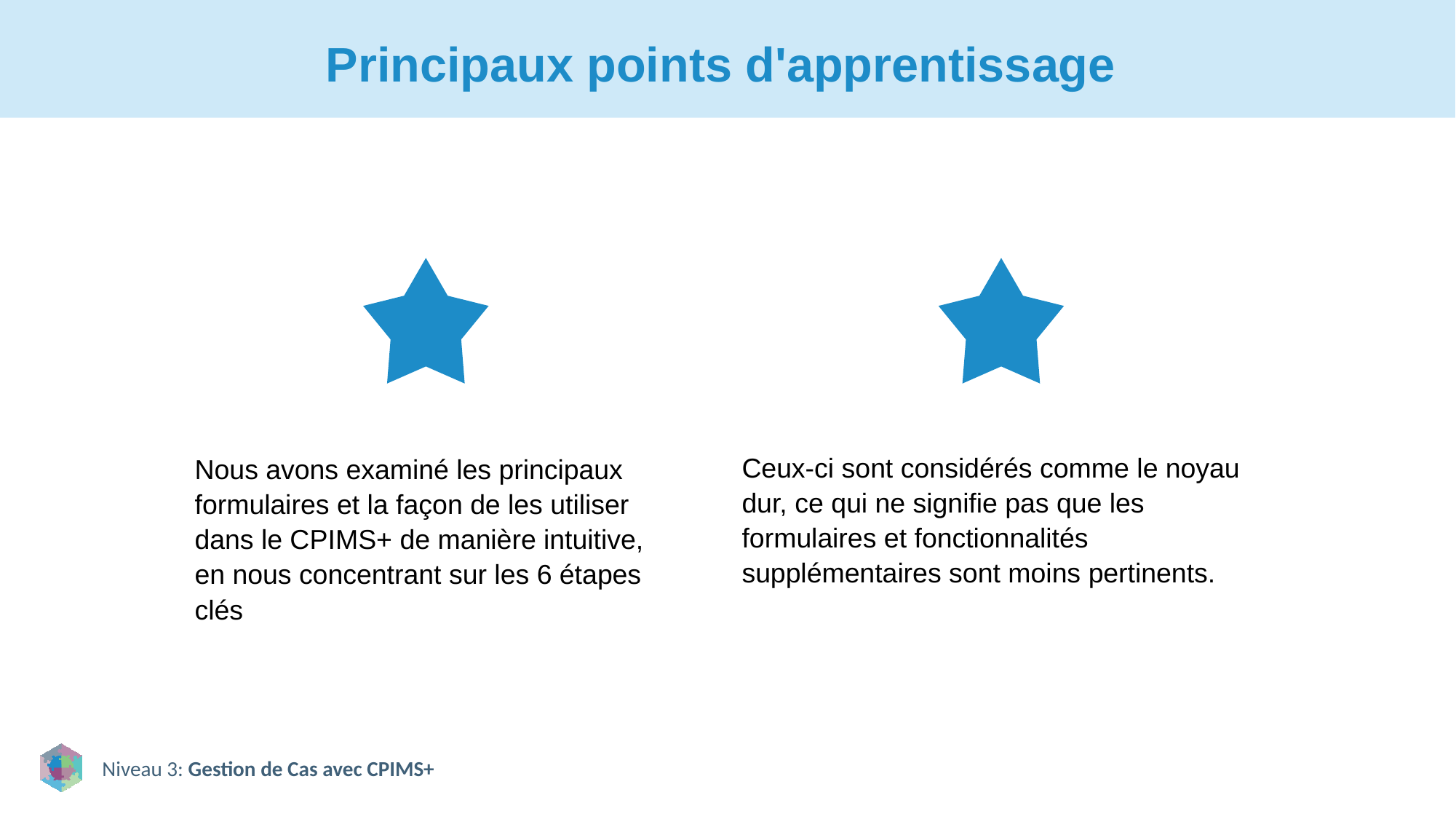

# Principaux points d'apprentissage

Ceux-ci sont considérés comme le noyau dur, ce qui ne signifie pas que les formulaires et fonctionnalités supplémentaires sont moins pertinents.
Nous avons examiné les principaux formulaires et la façon de les utiliser dans le CPIMS+ de manière intuitive, en nous concentrant sur les 6 étapes clés